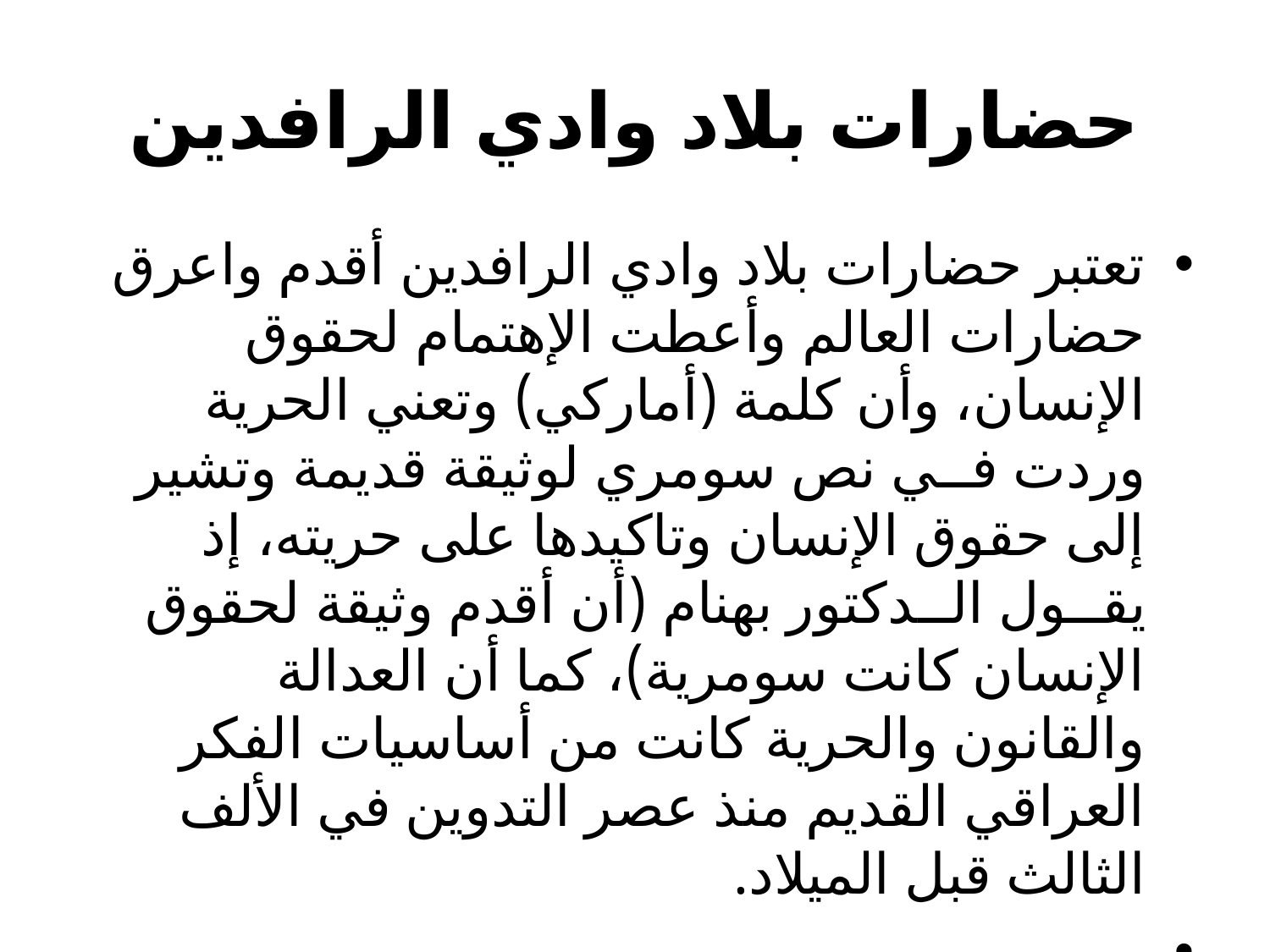

# حضارات بلاد وادي الرافدين
تعتبر حضارات بلاد وادي الرافدين أقدم واعرق حضارات العالم وأعطت الإهتمام لحقوق الإنسان، وأن كلمة (أماركي) وتعني الحرية وردت فــي نص سومري لوثيقة قديمة وتشير إلى حقوق الإنسان وتاكيدها على حريته، إذ يقــول الــدكتور بهنام (أن أقدم وثيقة لحقوق الإنسان كانت سومرية)، كما أن العدالة والقانون والحرية كانت من أساسيات الفكر العراقي القديم منذ عصر التدوين في الألف الثالث قبل الميلاد.